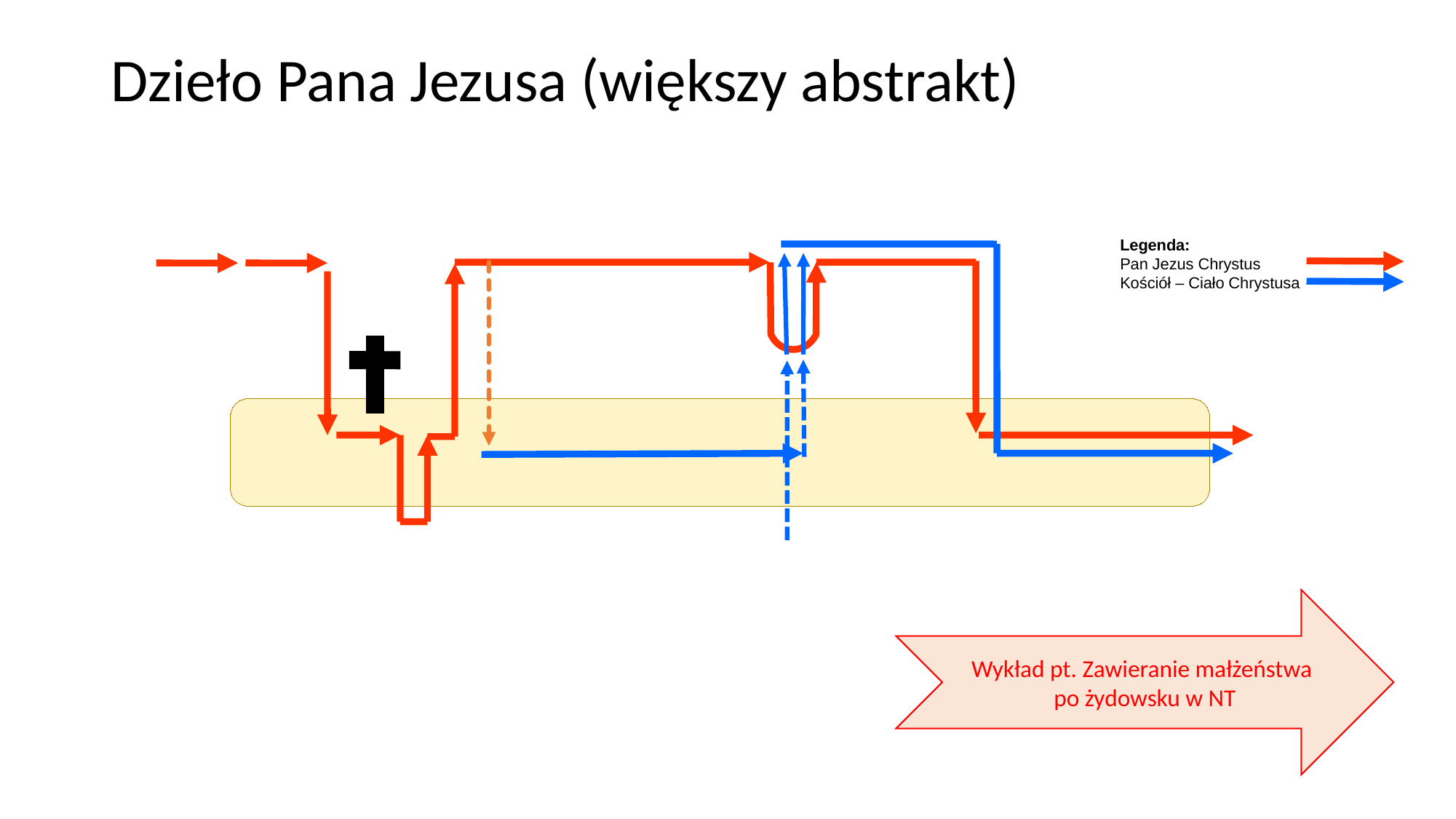

# Dzieło Pana Jezusa (większy abstrakt)
Legenda:
Pan Jezus Chrystus
Kościół – Ciało Chrystusa

Wykład pt. Zawieranie małżeństwa
po żydowsku w NT